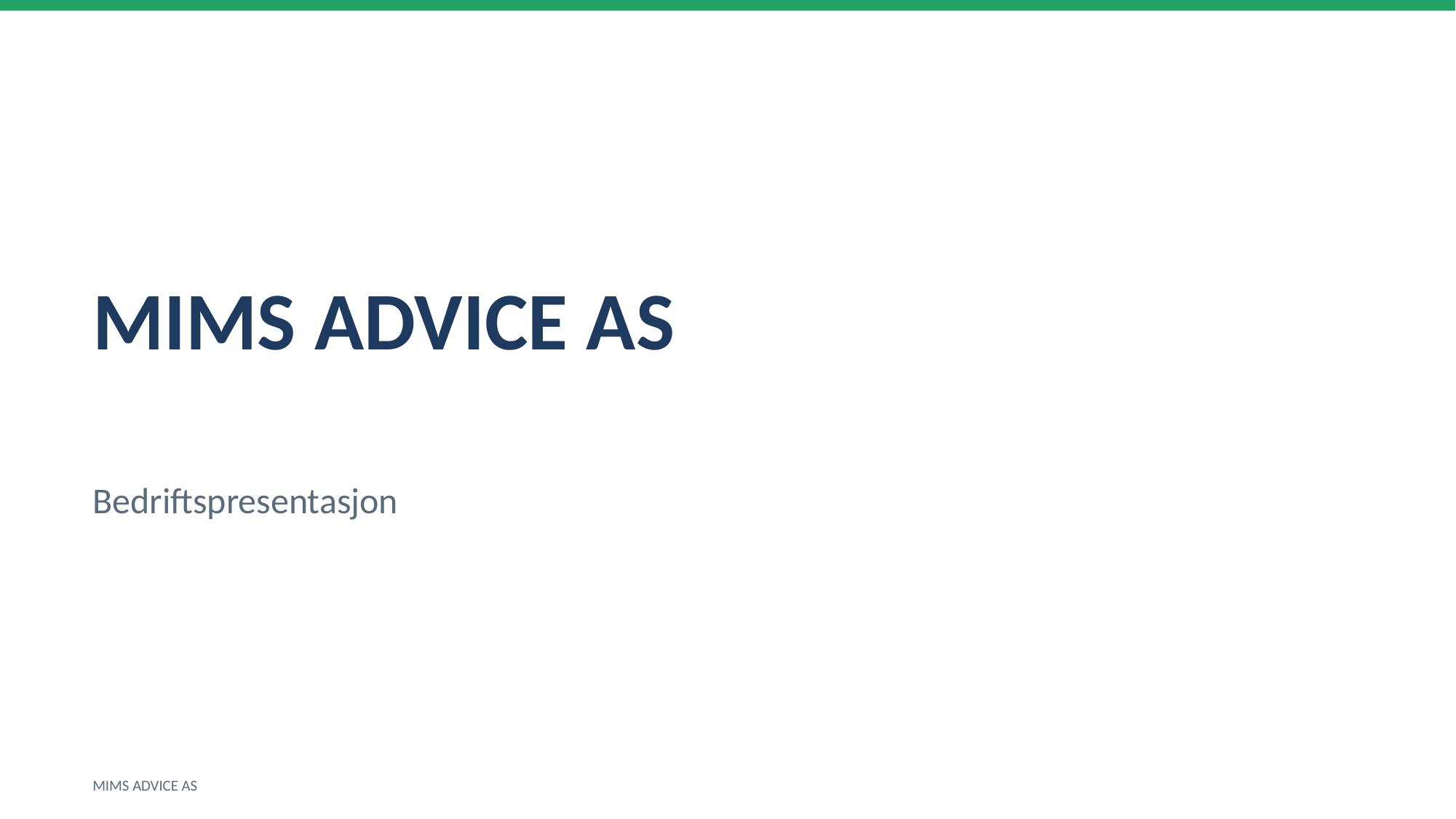

MIMS ADVICE AS
Bedriftspresentasjon
MIMS ADVICE AS